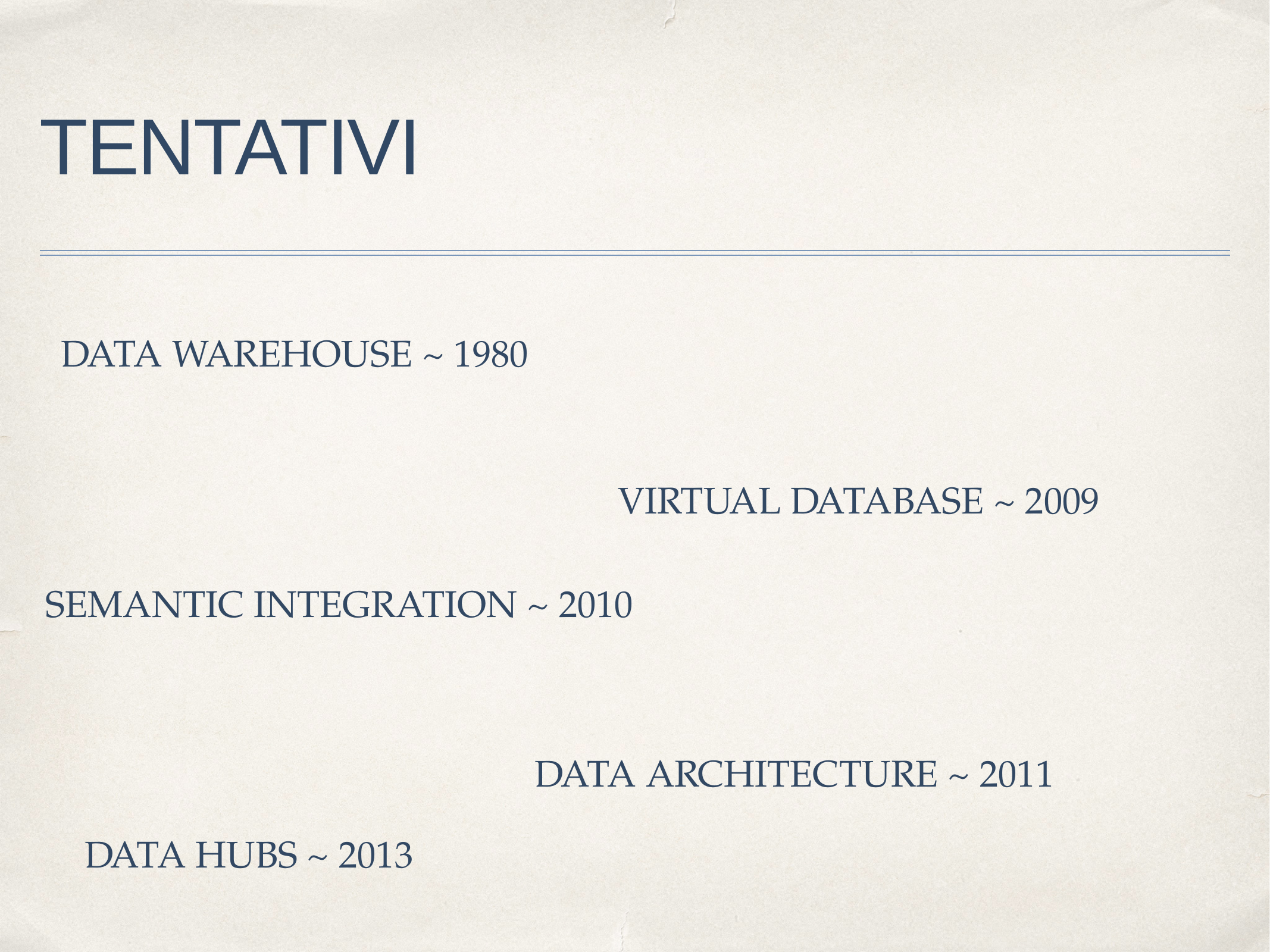

# TENTATIVI
DATA WAREHOUSE ~ 1980
VIRTUAL DATABASE ~ 2009
SEMANTIC INTEGRATION ~ 2010
DATA ARCHITECTURE ~ 2011
DATA HUBS ~ 2013